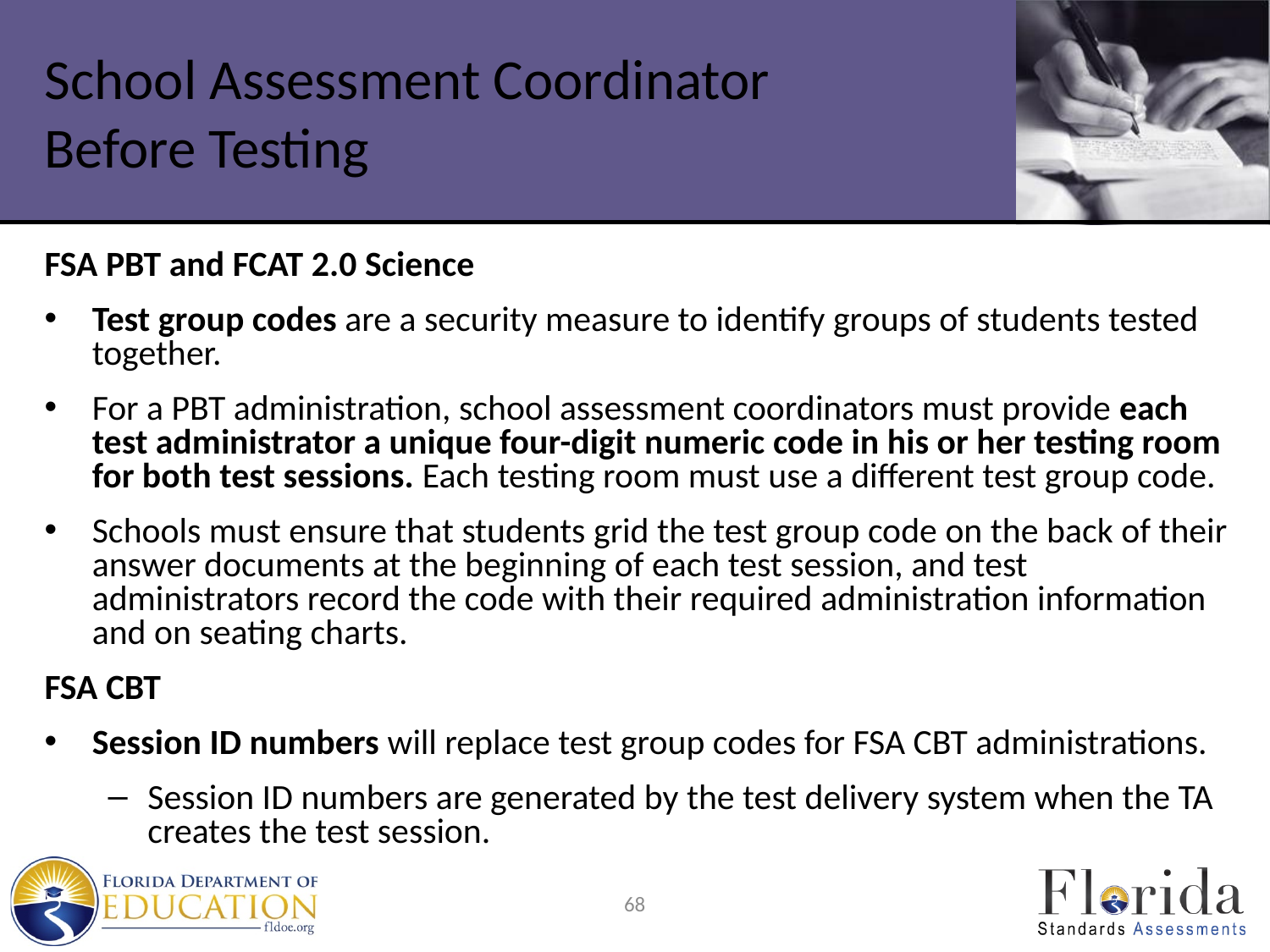

# School Assessment Coordinator Before Testing
FSA PBT and FCAT 2.0 Science
Test group codes are a security measure to identify groups of students tested together.
For a PBT administration, school assessment coordinators must provide each test administrator a unique four-digit numeric code in his or her testing room for both test sessions. Each testing room must use a different test group code.
Schools must ensure that students grid the test group code on the back of their answer documents at the beginning of each test session, and test administrators record the code with their required administration information and on seating charts.
FSA CBT
Session ID numbers will replace test group codes for FSA CBT administrations.
Session ID numbers are generated by the test delivery system when the TA creates the test session.

68